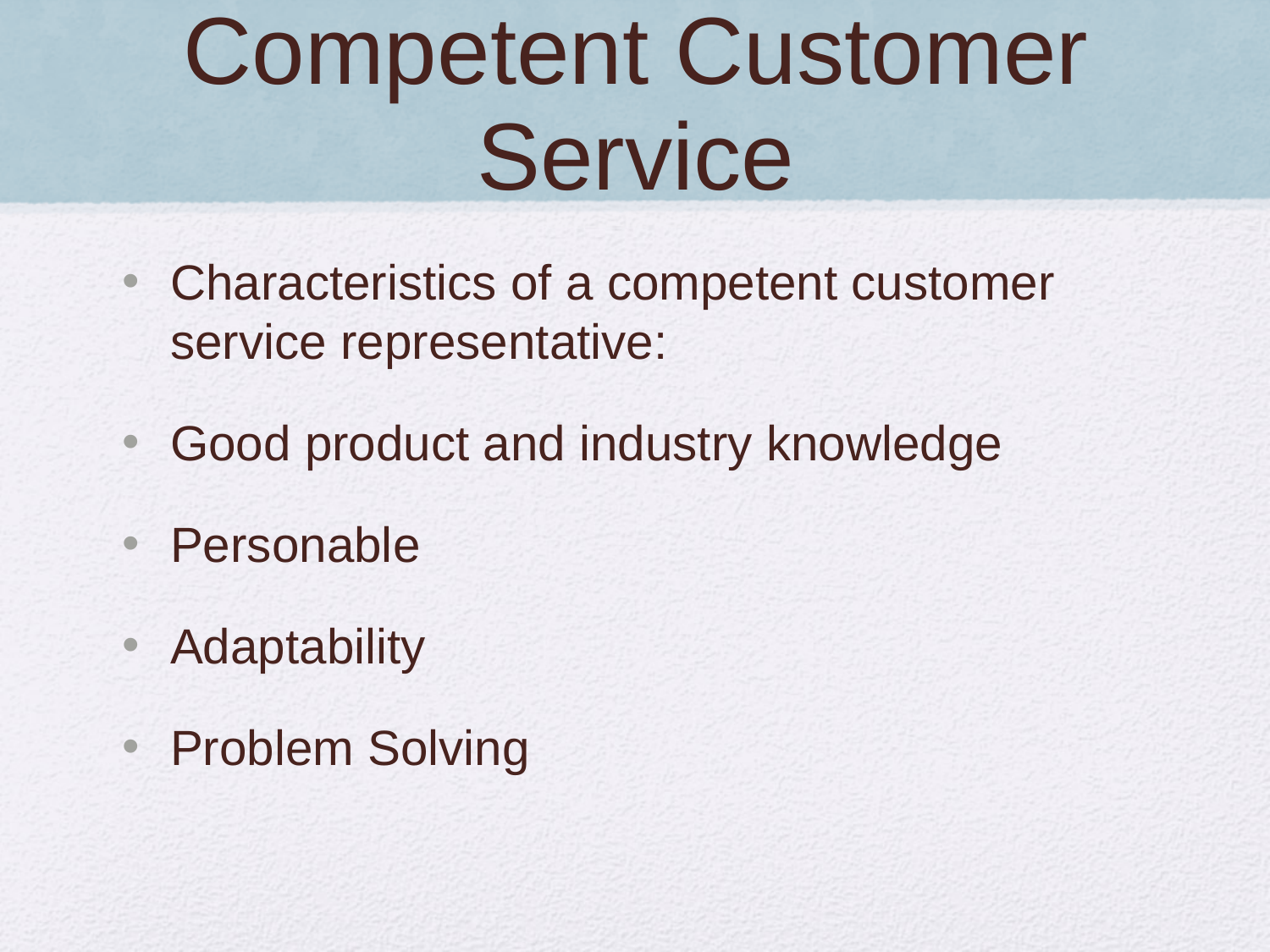

# Competent Customer Service
Characteristics of a competent customer service representative:
Good product and industry knowledge
Personable
Adaptability
Problem Solving